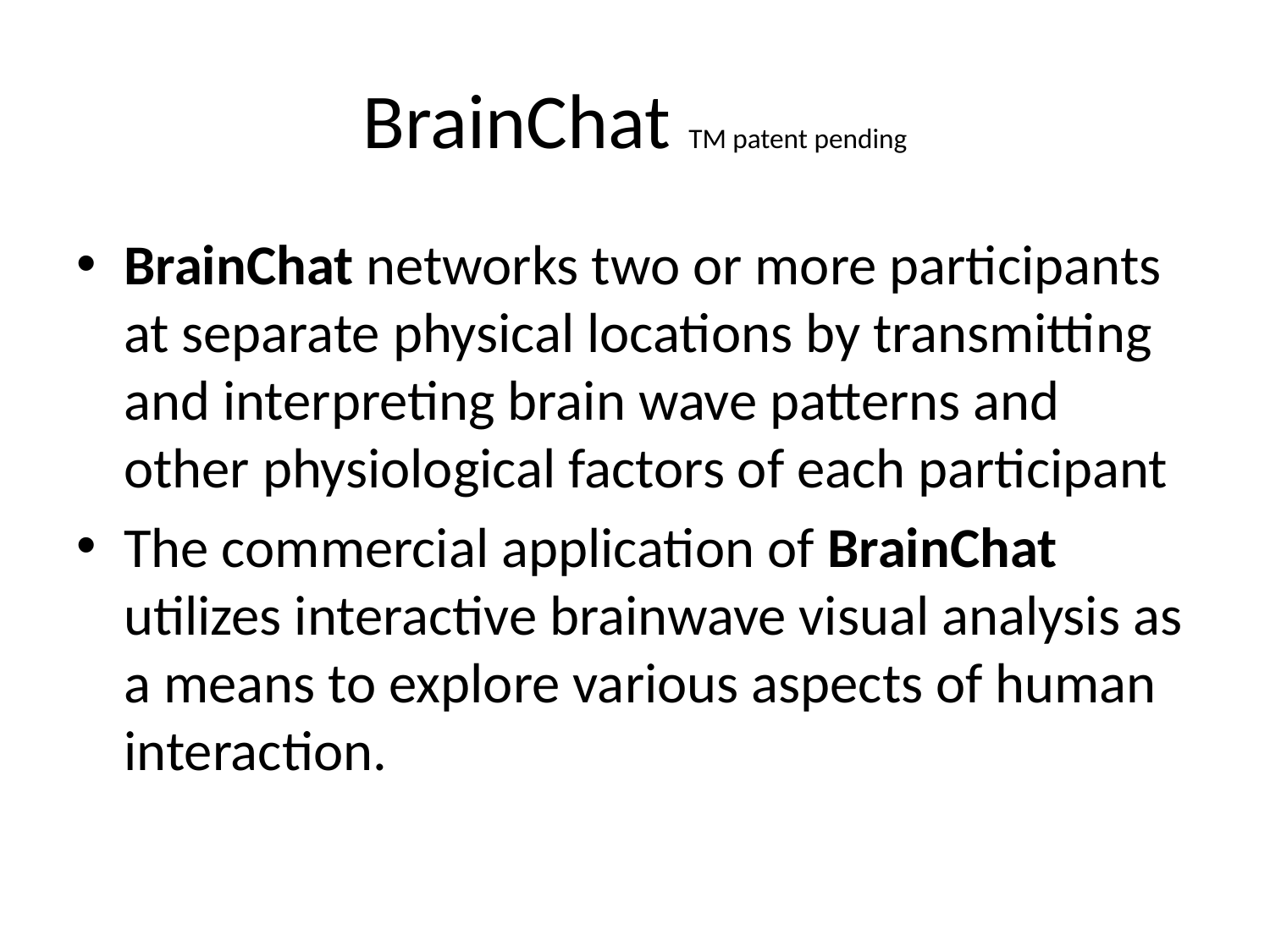

# BrainChat TM patent pending
BrainChat networks two or more participants at separate physical locations by transmitting and interpreting brain wave patterns and other physiological factors of each participant
The commercial application of BrainChat utilizes interactive brainwave visual analysis as a means to explore various aspects of human interaction.